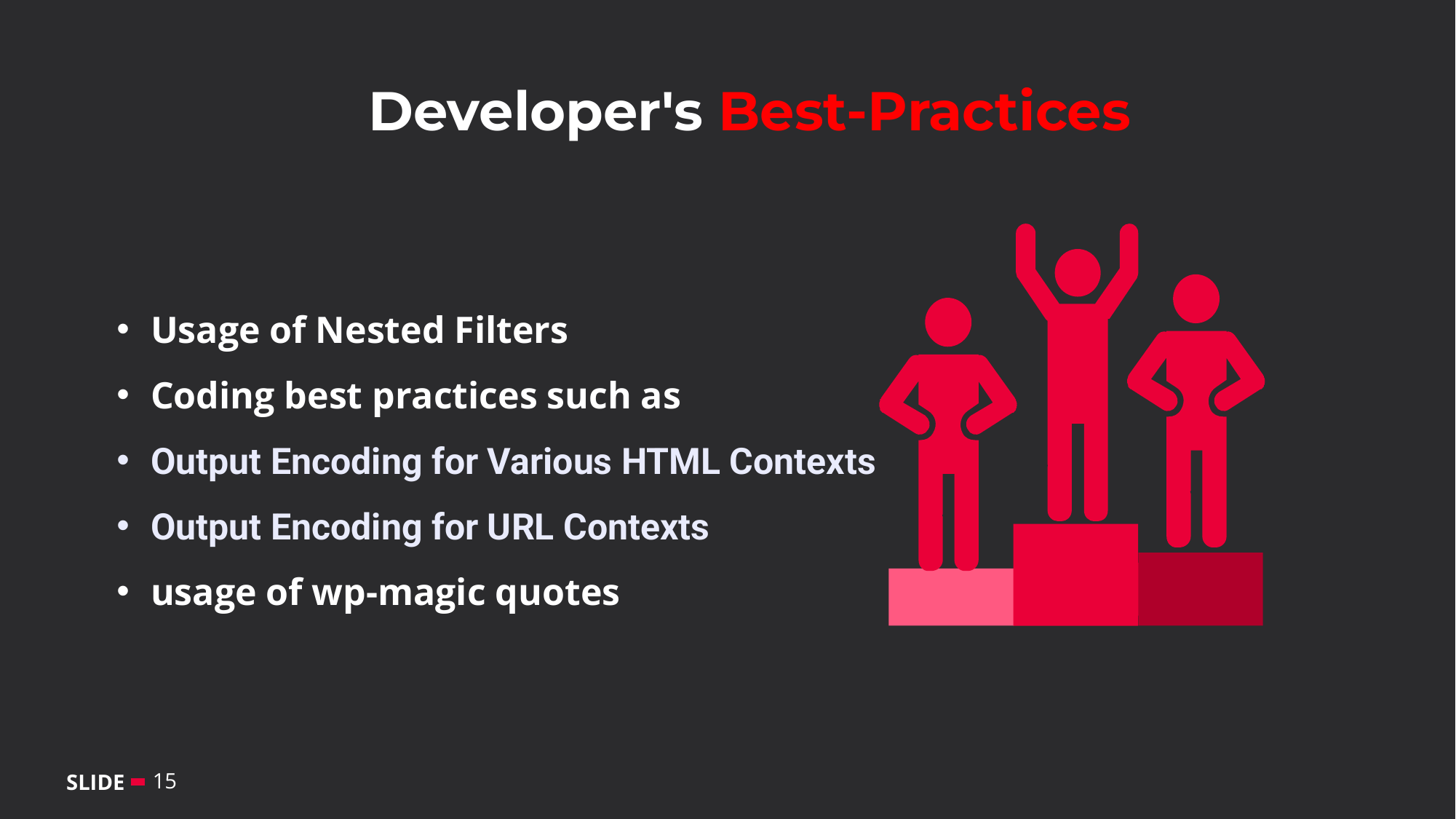

Developer's Best-Practices

Usage of Nested Filters
Coding best practices such as
Output Encoding for Various HTML Contexts
Output Encoding for URL Contexts
usage of wp-magic quotes